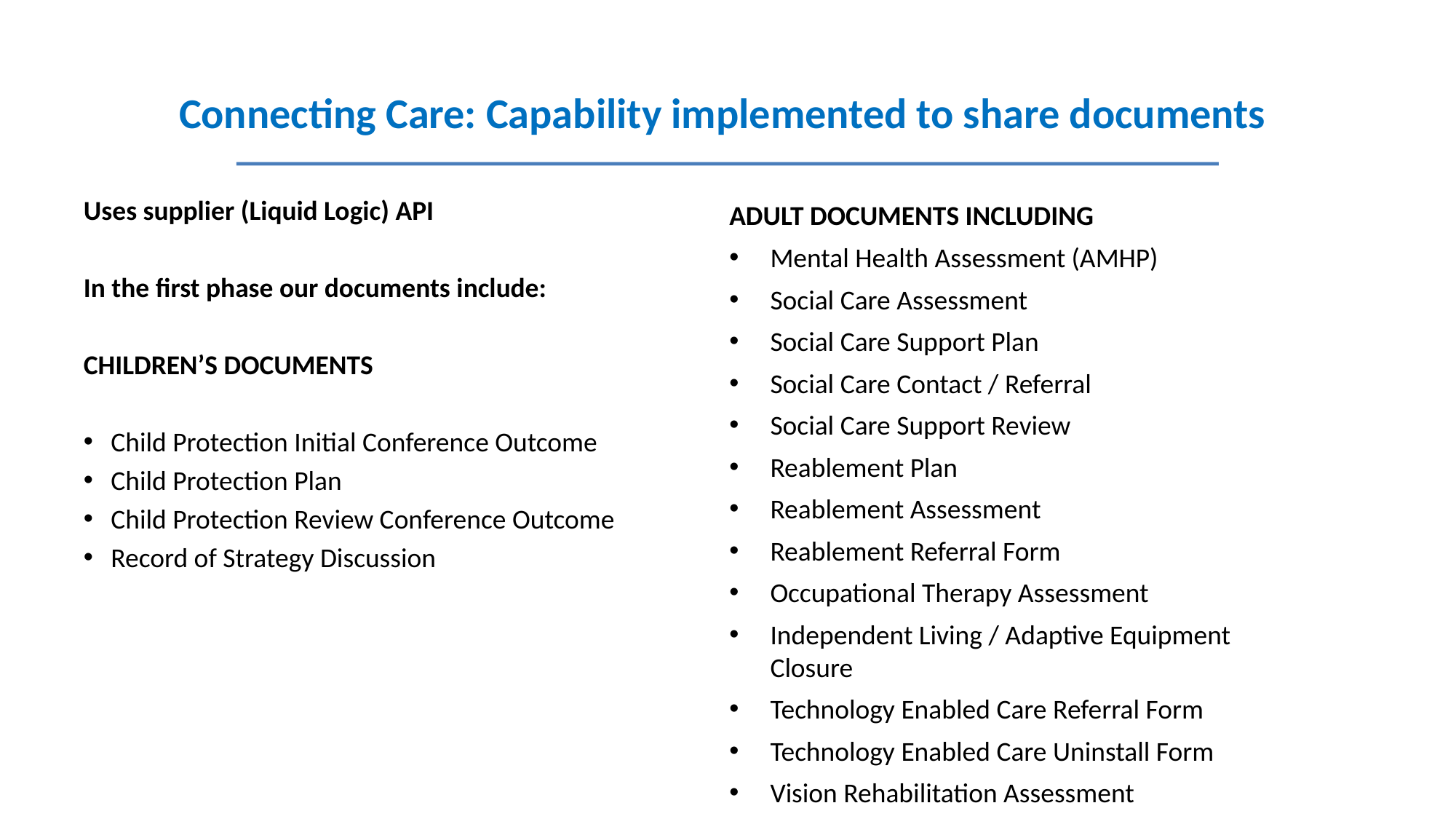

#
Connecting Care: Capability implemented to share documents

Uses supplier (Liquid Logic) API

In the first phase our documents include:

CHILDREN’S DOCUMENTS

Child Protection Initial Conference Outcome
Child Protection Plan
Child Protection Review Conference Outcome
Record of Strategy Discussion
ADULT DOCUMENTS INCLUDING
Mental Health Assessment (AMHP)
Social Care Assessment
Social Care Support Plan
Social Care Contact / Referral
Social Care Support Review
Reablement Plan
Reablement Assessment
Reablement Referral Form
Occupational Therapy Assessment
Independent Living / Adaptive Equipment Closure
Technology Enabled Care Referral Form
Technology Enabled Care Uninstall Form
Vision Rehabilitation Assessment